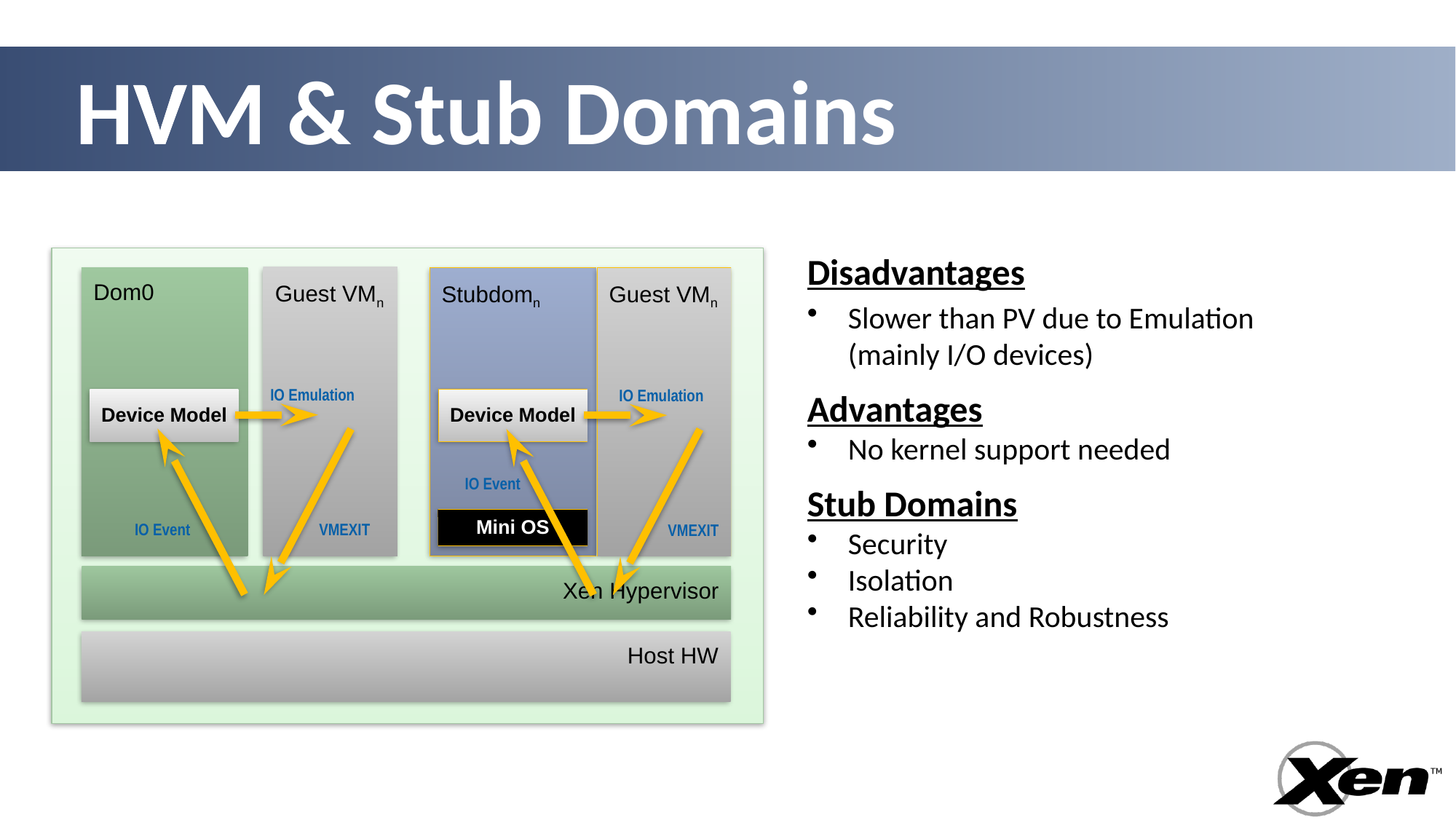

# HVM
HVM & Stub Domains
Disadvantages
Slower than PV due to Emulation
(mainly I/O devices)
Advantages
No kernel support needed

Stub Domains
Security
Isolation
Reliability and Robustness

Guest VMn
Guest VMn
Stubdomn
Device Model
Mini OS
IO Emulation
IO Event
VMEXIT
Dom0
IO Emulation
Device Model
IO Event
VMEXIT
Xen Hypervisor
Host HW
13